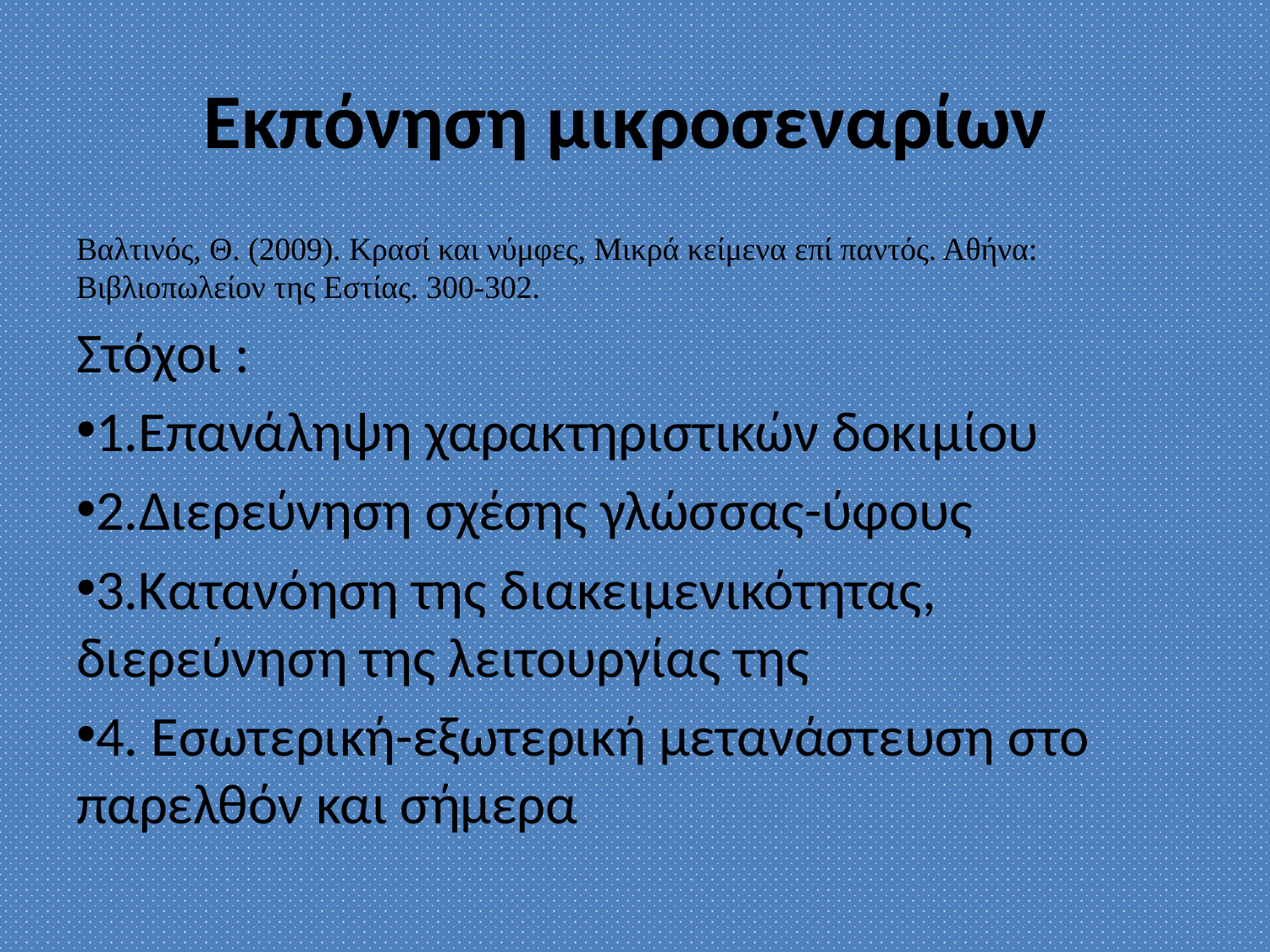

# Εκπόνηση μικροσεναρίων
Βαλτινός, Θ. (2009). Κρασί και νύμφες, Μικρά κείμενα επί παντός. Αθήνα: Βιβλιοπωλείον της Εστίας. 300-302.
Στόχοι :
1.Επανάληψη χαρακτηριστικών δοκιμίου
2.Διερεύνηση σχέσης γλώσσας-ύφους
3.Κατανόηση της διακειμενικότητας, διερεύνηση της λειτουργίας της
4. Εσωτερική-εξωτερική μετανάστευση στο παρελθόν και σήμερα